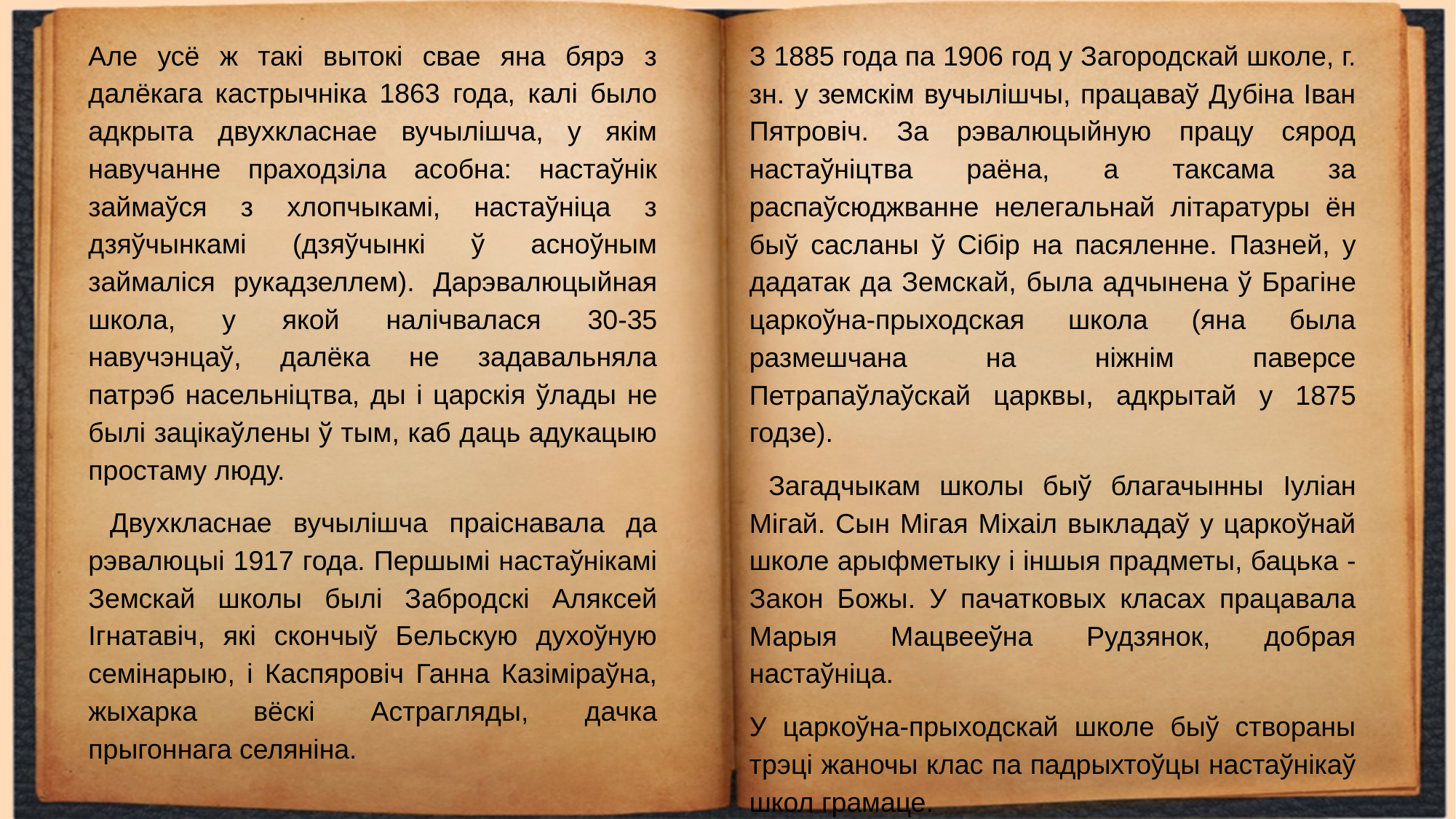

Але усё ж такі вытокі свае яна бярэ з далёкага кастрычніка 1863 года, калі было адкрыта двухкласнае вучылішча, у якім навучанне праходзіла асобна: настаўнік займаўся з хлопчыкамі, настаўніца з дзяўчынкамі (дзяўчынкі ў асноўным займаліся рукадзеллем). Дарэвалюцыйная школа, у якой налічвалася 30-35 навучэнцаў, далёка не задавальняла патрэб насельніцтва, ды і царскія ўлады не былі зацікаўлены ў тым, каб даць адукацыю простаму люду.
 Двухкласнае вучылішча праіснавала да рэвалюцыі 1917 года. Першымі настаўнікамі Земскай школы былі Забродскі Аляксей Ігнатавіч, які скончыў Бельскую духоўную семінарыю, і Каспяровіч Ганна Казіміраўна, жыхарка вёскі Астрагляды, дачка прыгоннага селяніна.
З 1885 года па 1906 год у Загородскай школе, г. зн. у земскім вучылішчы, працаваў Дубіна Іван Пятровіч. За рэвалюцыйную працу сярод настаўніцтва раёна, а таксама за распаўсюджванне нелегальнай літаратуры ён быў сасланы ў Сібір на пасяленне. Пазней, у дадатак да Земскай, была адчынена ў Брагіне царкоўна-прыходская школа (яна была размешчана на ніжнім паверсе Петрапаўлаўскай царквы, адкрытай у 1875 годзе).
 Загадчыкам школы быў благачынны Іуліан Мігай. Сын Мігая Міхаіл выкладаў у царкоўнай школе арыфметыку і іншыя прадметы, бацька - Закон Божы. У пачатковых класах працавала Марыя Мацвееўна Рудзянок, добрая настаўніца.
У царкоўна-прыходскай школе быў створаны трэці жаночы клас па падрыхтоўцы настаўнікаў школ грамаце.